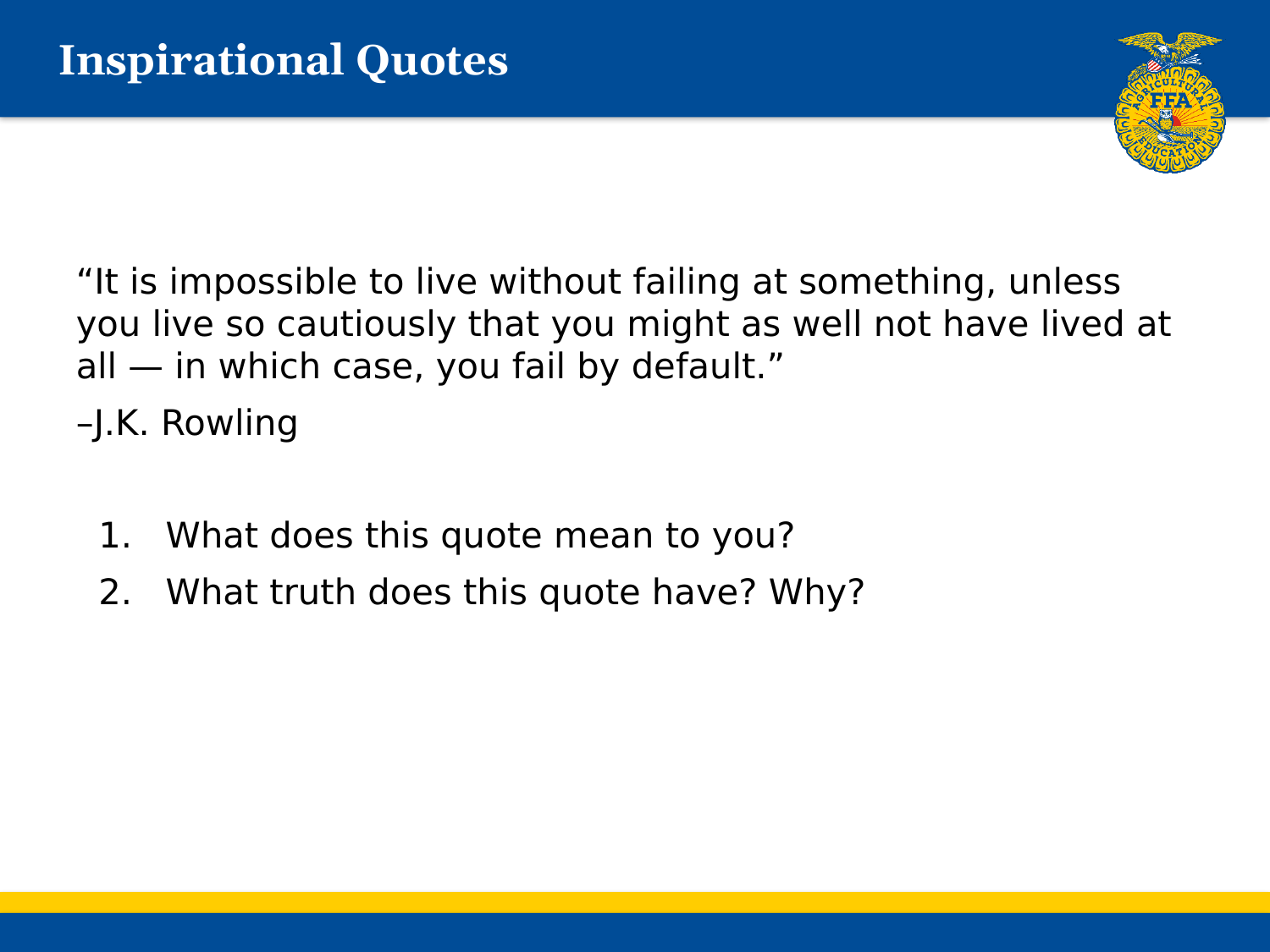

# Inspirational Quotes
“It is impossible to live without failing at something, unless you live so cautiously that you might as well not have lived at all — in which case, you fail by default.”
–J.K. Rowling

  1.   What does this quote mean to you?
  2.   What truth does this quote have? Why?